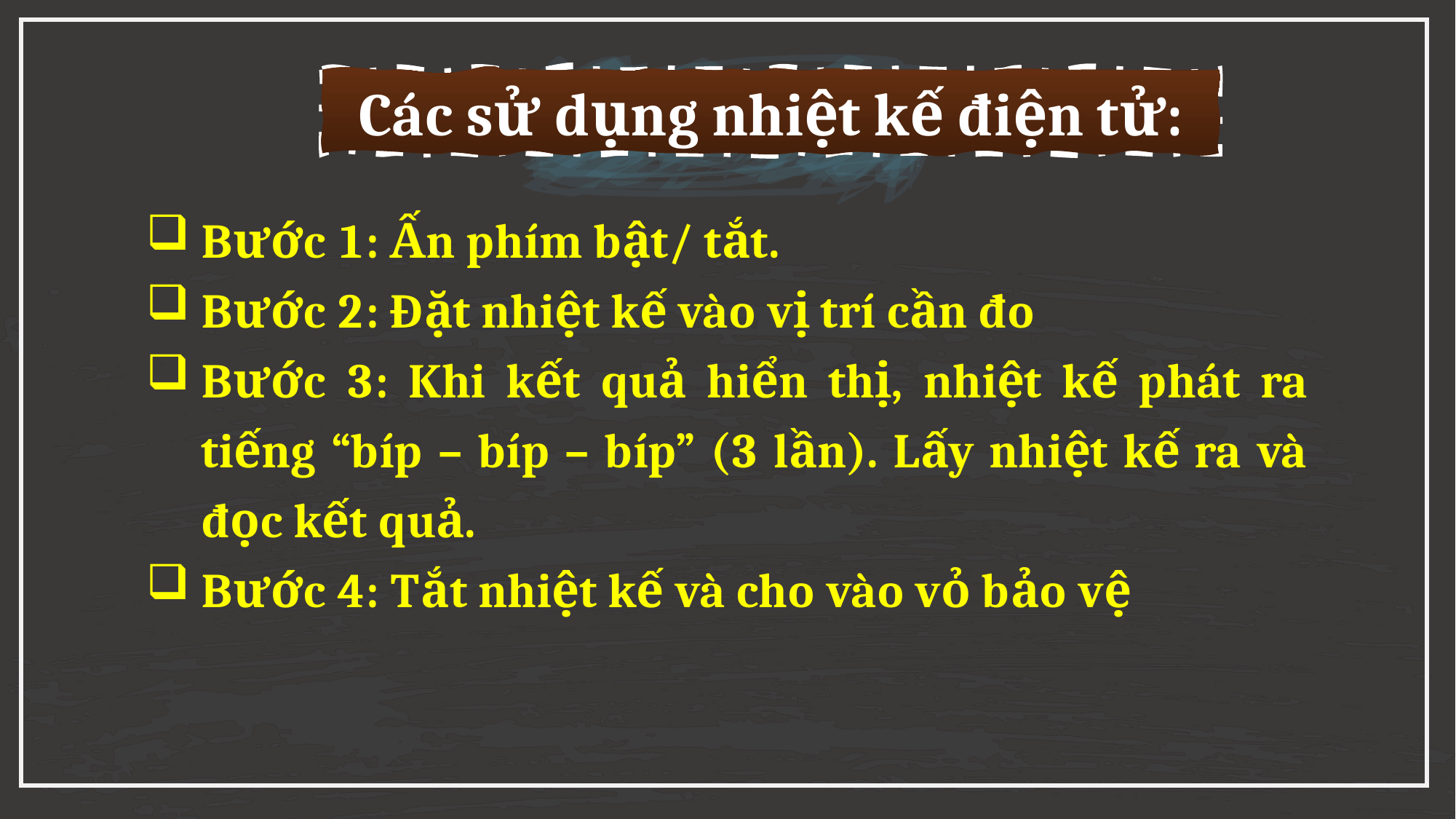

Các sử dụng nhiệt kế điện tử:
Bước 1: Ấn phím bật/ tắt.
Bước 2: Đặt nhiệt kế vào vị trí cần đo
Bước 3: Khi kết quả hiển thị, nhiệt kế phát ra tiếng “bíp – bíp – bíp” (3 lần). Lấy nhiệt kế ra và đọc kết quả.
Bước 4: Tắt nhiệt kế và cho vào vỏ bảo vệ